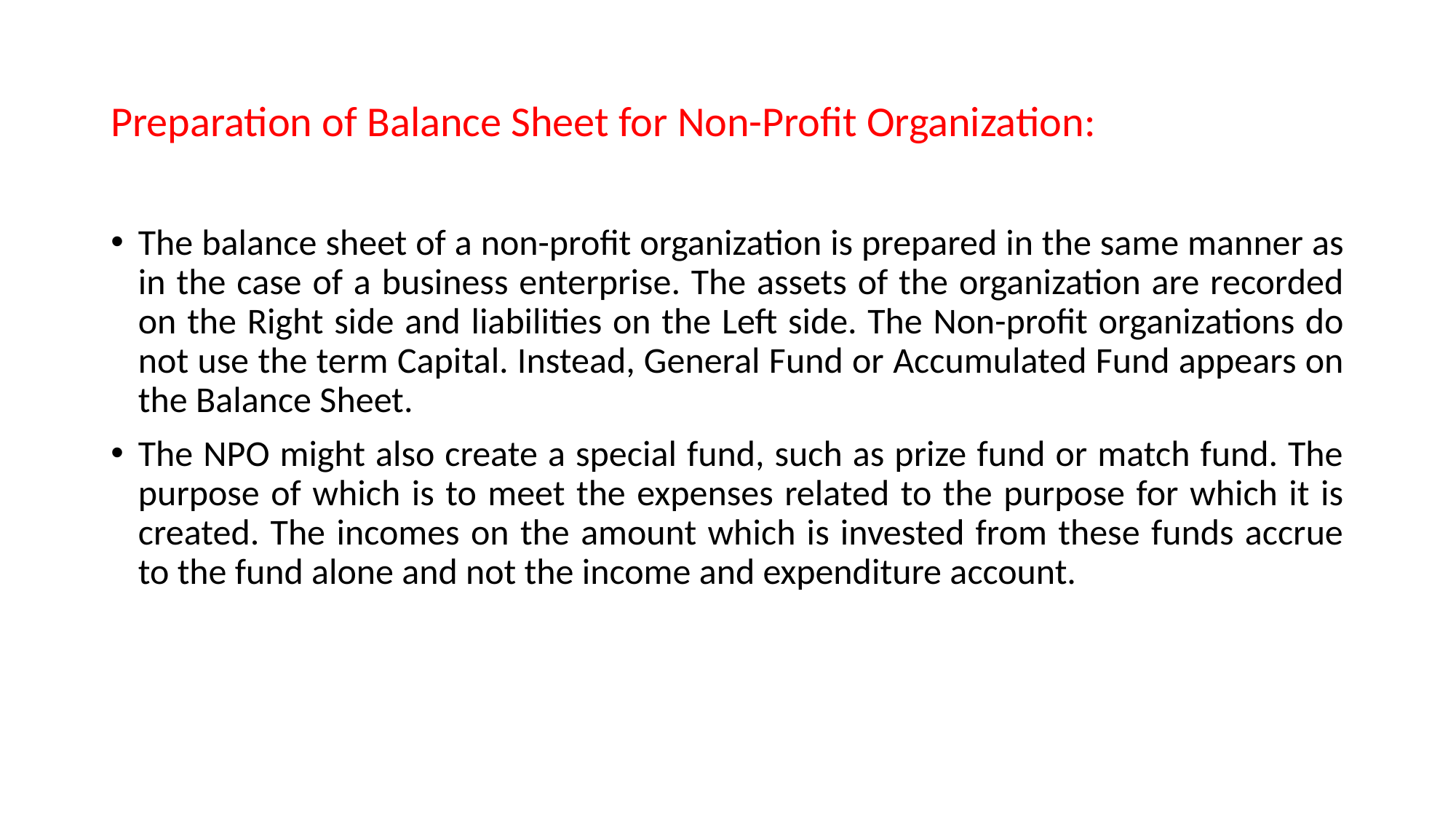

# Preparation of Balance Sheet for Non-Profit Organization:
The balance sheet of a non-profit organization is prepared in the same manner as in the case of a business enterprise. The assets of the organization are recorded on the Right side and liabilities on the Left side. The Non-profit organizations do not use the term Capital. Instead, General Fund or Accumulated Fund appears on the Balance Sheet.
The NPO might also create a special fund, such as prize fund or match fund. The purpose of which is to meet the expenses related to the purpose for which it is created. The incomes on the amount which is invested from these funds accrue to the fund alone and not the income and expenditure account.